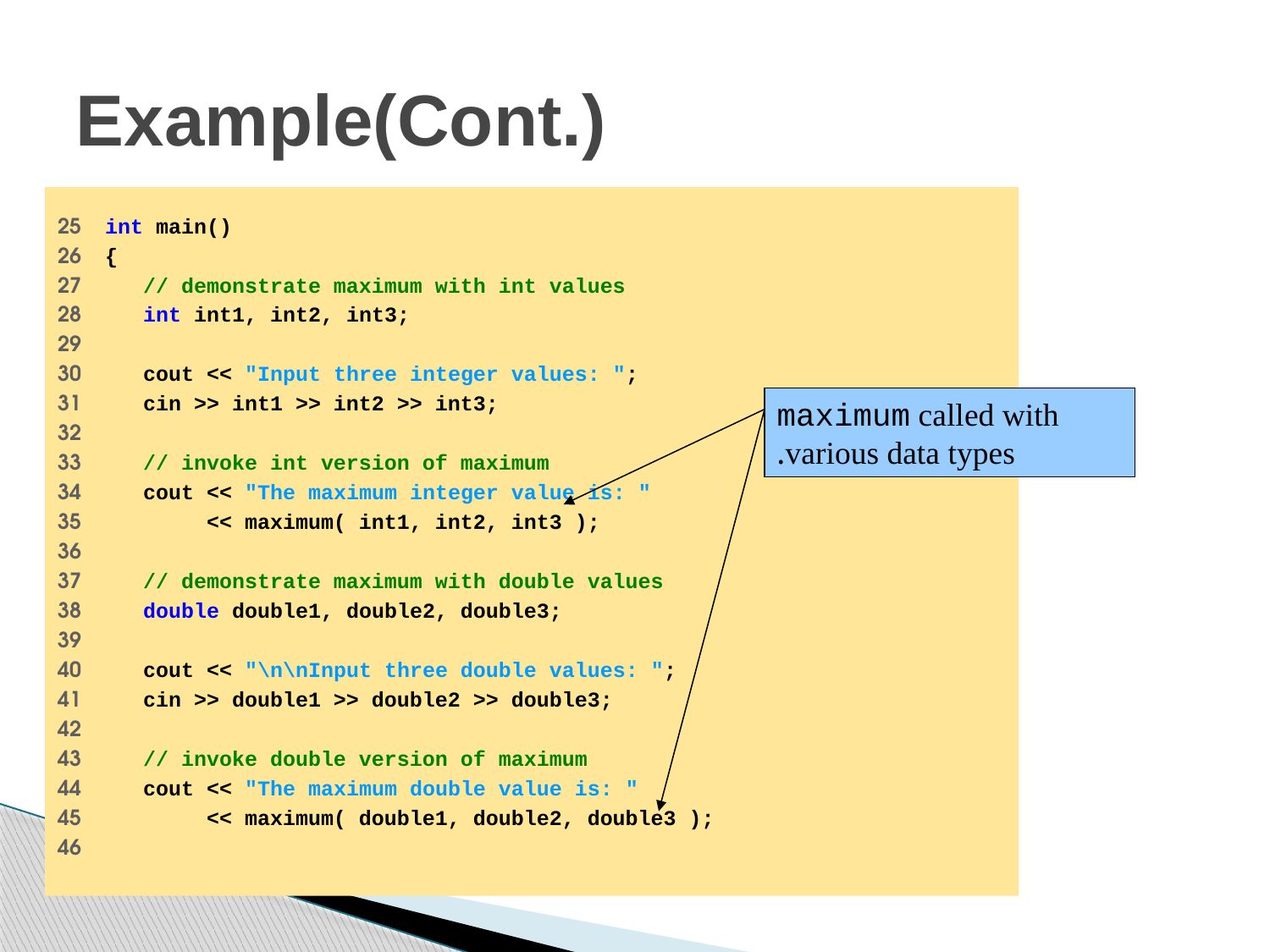

# Example(Cont.)
25    int main()
26    {
27       // demonstrate maximum with int values
28       int int1, int2, int3;
29
30       cout << "Input three integer values: ";
31       cin >> int1 >> int2 >> int3;
32
33       // invoke int version of maximum
34       cout << "The maximum integer value is: "
35            << maximum( int1, int2, int3 );
36
37       // demonstrate maximum with double values
38       double double1, double2, double3;
39
40       cout << "\n\nInput three double values: ";
41       cin >> double1 >> double2 >> double3;
42
43       // invoke double version of maximum
44       cout << "The maximum double value is: "
45            << maximum( double1, double2, double3 );
46

maximum called with various data types.